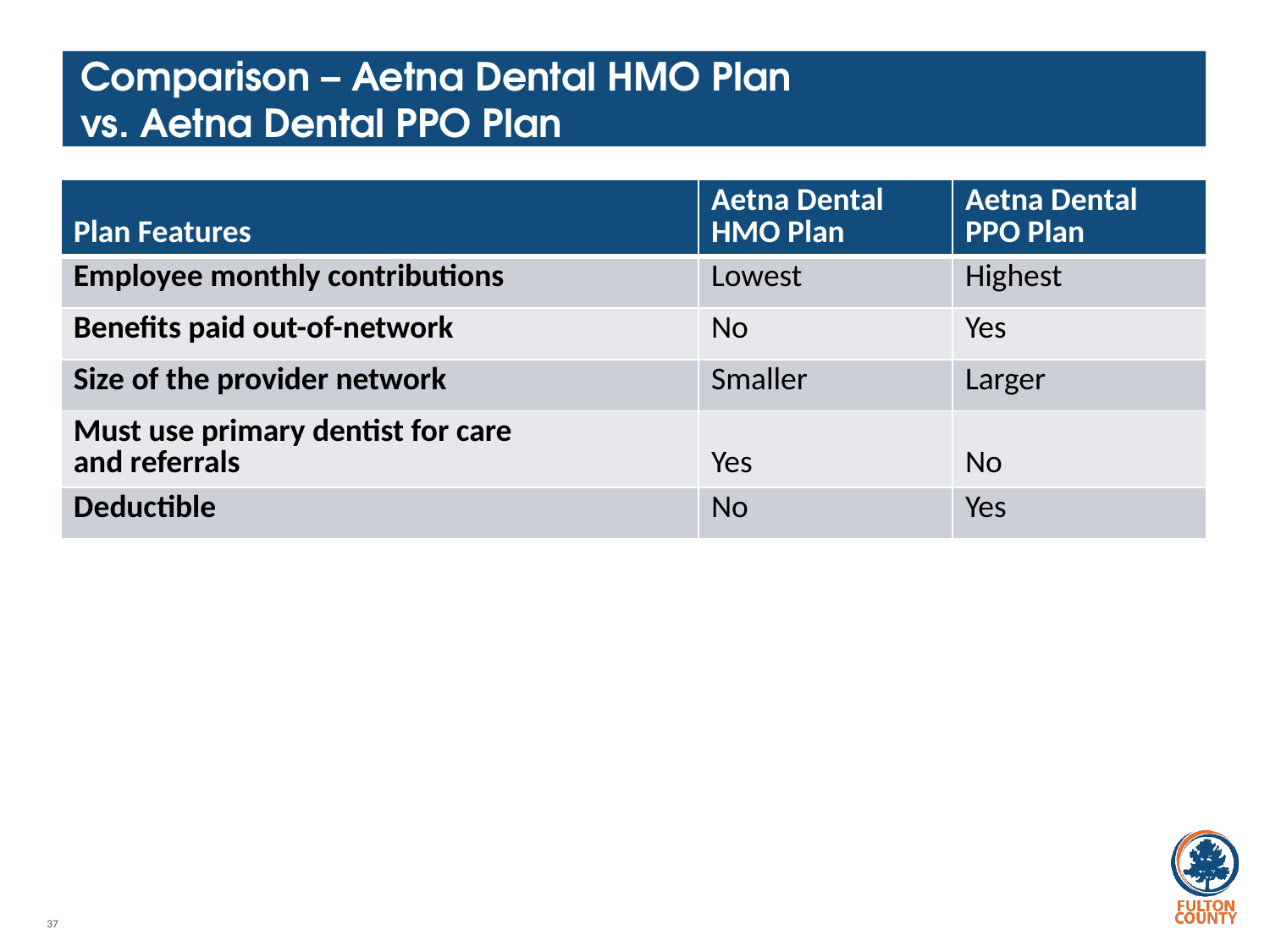

# Comparison – Aetna Dental HMO Plan vs. Aetna Dental PPO Plan
| Plan Features | Aetna Dental HMO Plan | Aetna Dental PPO Plan |
| --- | --- | --- |
| Employee monthly contributions | Lowest | Highest |
| Benefits paid out-of-network | No | Yes |
| Size of the provider network | Smaller | Larger |
| Must use primary dentist for care and referrals | Yes | No |
| Deductible | No | Yes |